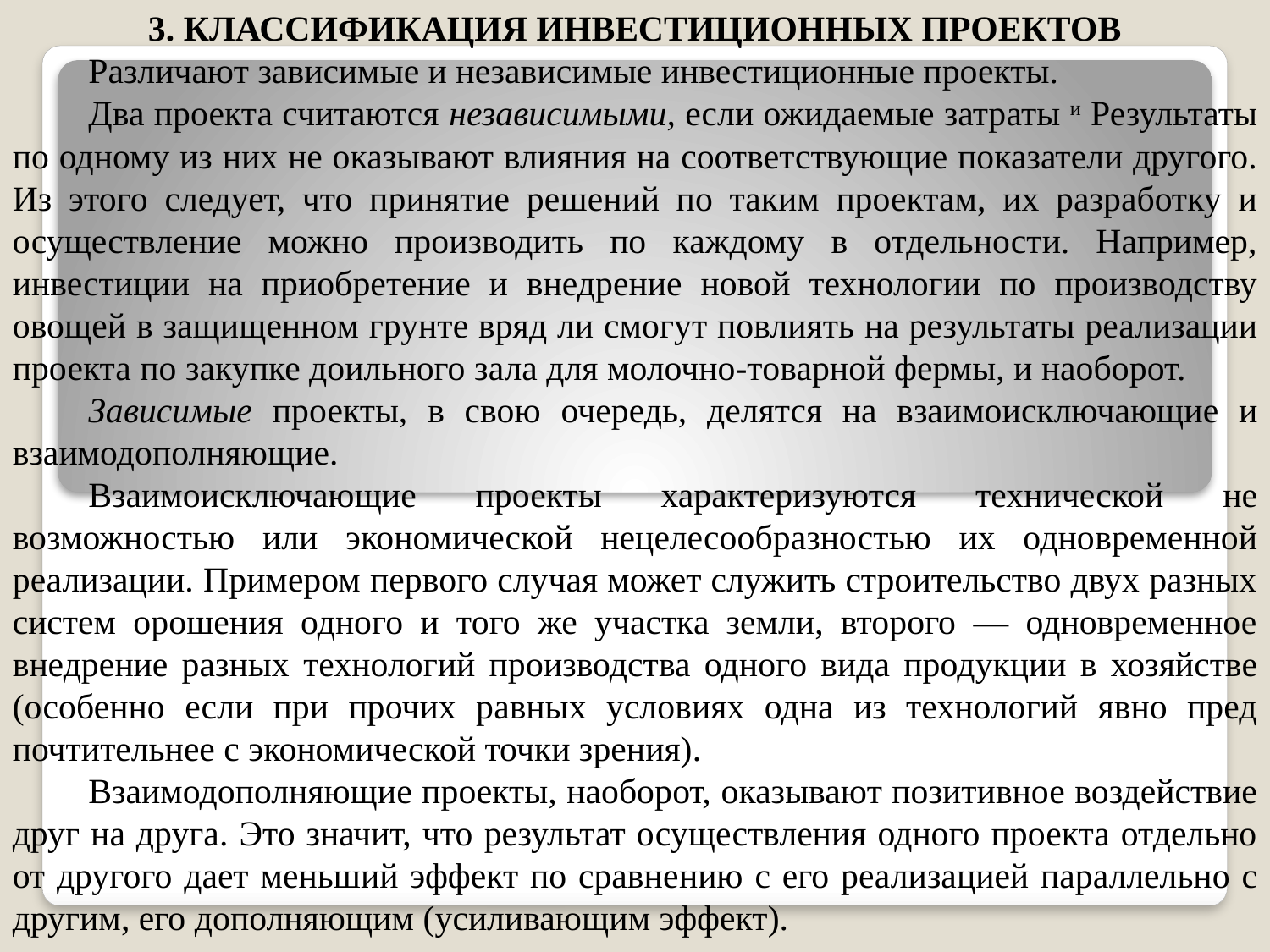

3. КЛАССИФИКАЦИЯ ИНВЕСТИЦИОННЫХ ПРОЕКТОВ
Различают зависимые и независимые инвестиционные проекты.
Два проекта считаются независимыми, если ожидаемые затраты и Результаты по одному из них не оказывают влияния на соответ­ствующие показатели другого. Из этого следует, что принятие ре­шений по таким проектам, их разработку и осуществление можно производить по каждому в отдельности. Например, инвестиции на приобретение и внедрение новой технологии по производству овощей в защищенном грунте вряд ли смогут повлиять на резуль­таты реализации проекта по закупке доильного зала для молочно-товарной фермы, и наоборот.
Зависимые проекты, в свою очередь, делятся на взаимоисклю­чающие и взаимодополняющие.
Взаимоисключающие проекты характеризуются технической не­возможностью или экономической нецелесообразностью их одно­временной реализации. Примером первого случая может служить строительство двух разных систем орошения одного и того же участка земли, второго — одновременное внедрение разных техно­логий производства одного вида продукции в хозяйстве (особенно если при прочих равных условиях одна из технологий явно пред­почтительнее с экономической точки зрения).
Взаимодополняющие проекты, наоборот, оказывают позитивное воздействие друг на друга. Это значит, что результат осуществления одного проекта отдельно от другого дает меньший эффект по сравне­нию с его реализацией параллельно с другим, его дополняющим (усиливающим эффект).